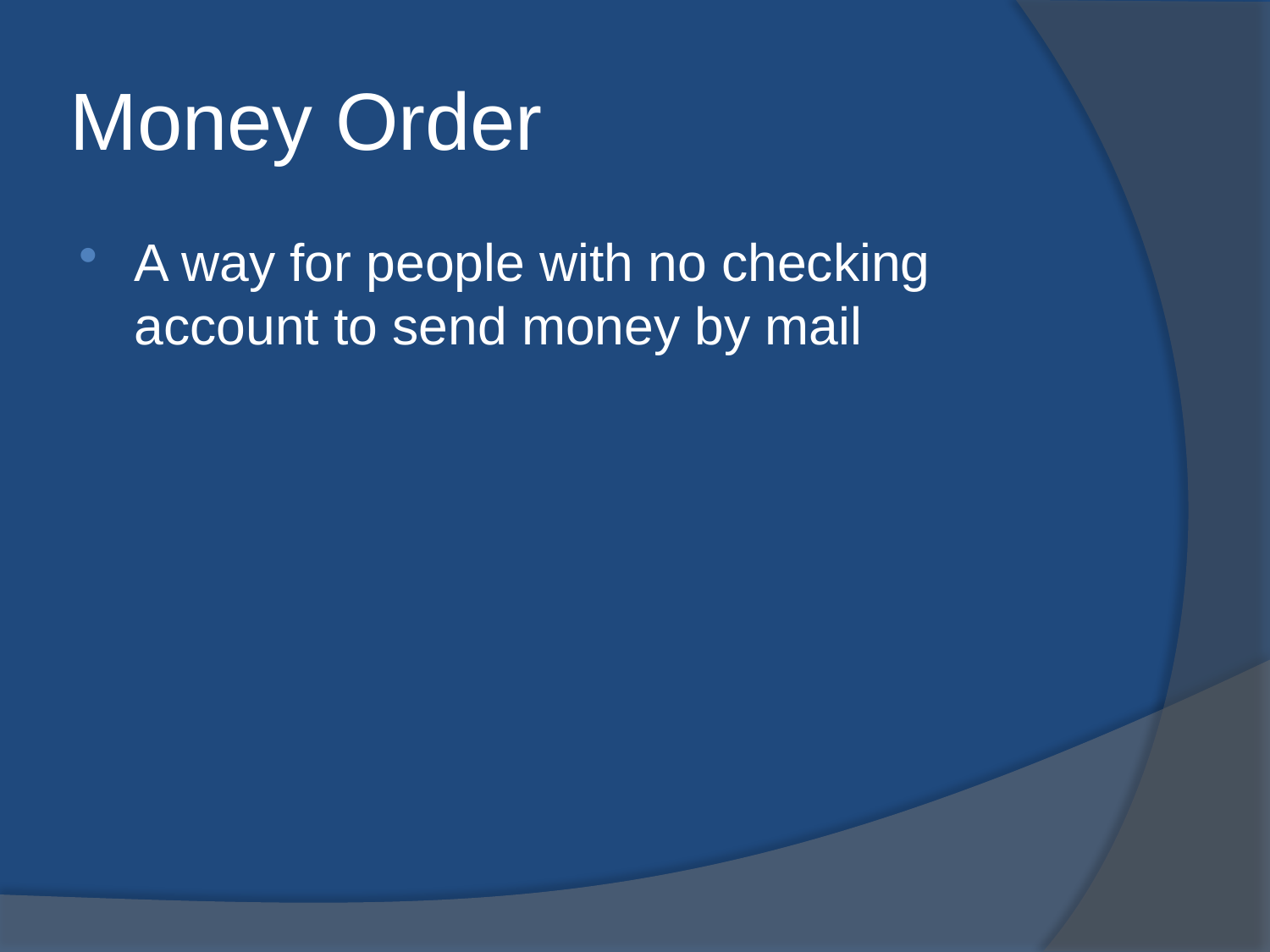

# Money Order
A way for people with no checking account to send money by mail